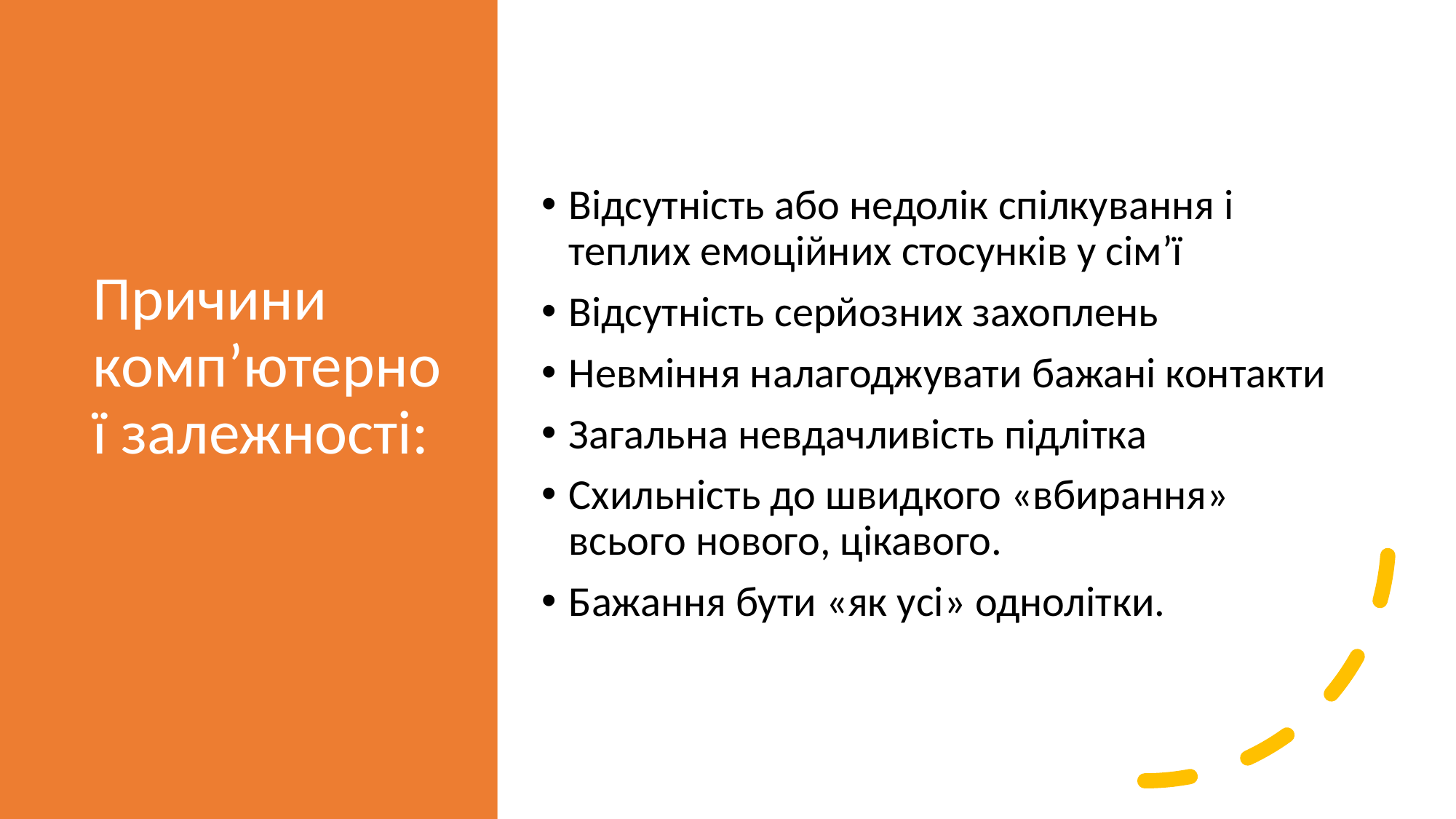

# Причини комп’ютерної залежності:
Відсутність або недолік спілкування і теплих емоційних стосунків у сім’ї
Відсутність серйозних захоплень
Невміння налагоджувати бажані контакти
Загальна невдачливість підлітка
Схильність до швидкого «вбирання» всього нового, цікавого.
Бажання бути «як усі» однолітки.